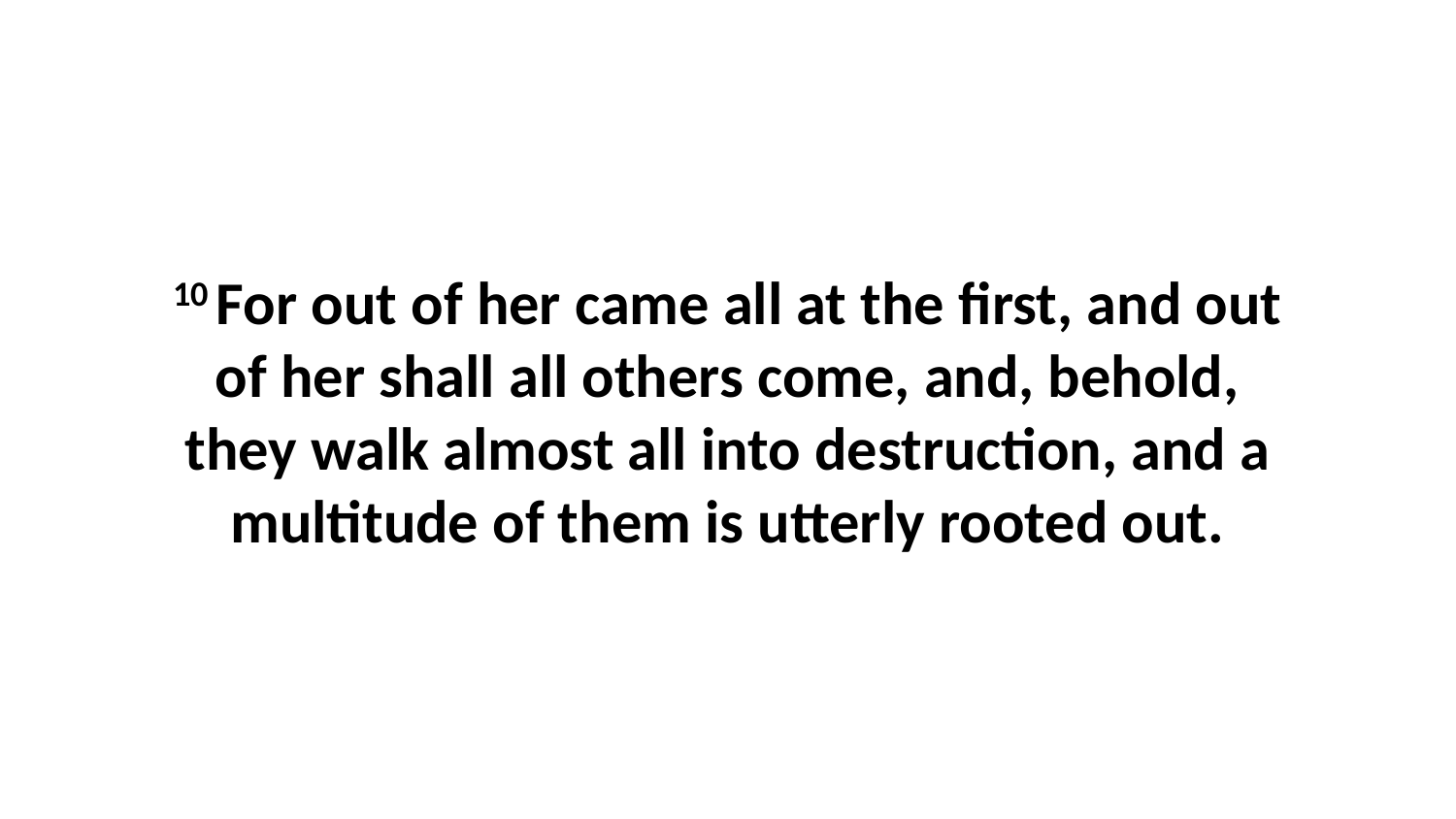

10 For out of her came all at the first, and out of her shall all others come, and, behold, they walk almost all into destruction, and a multitude of them is utterly rooted out.